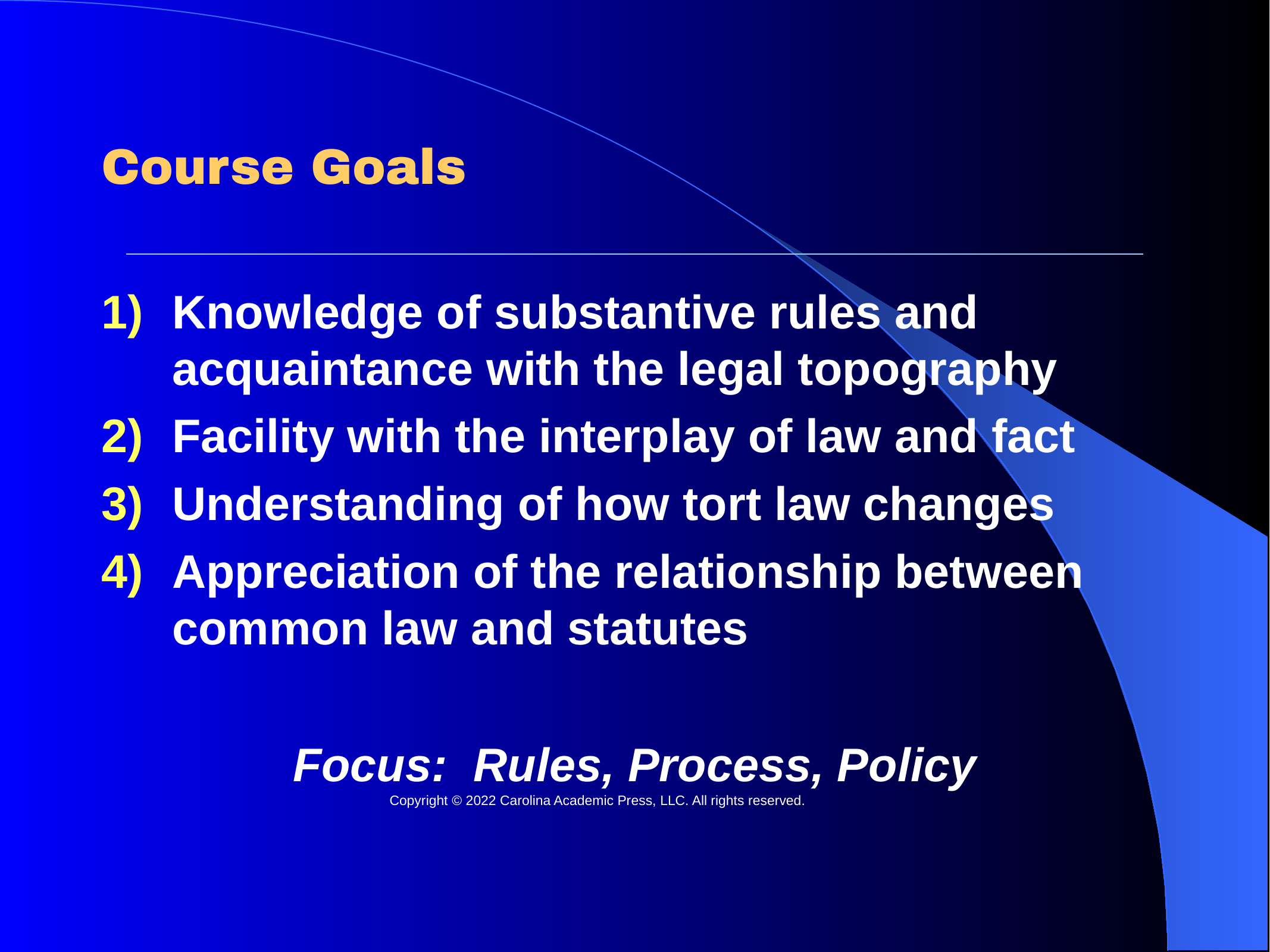

1
Course Goals

Knowledge of substantive rules and acquaintance with the legal topography
Facility with the interplay of law and fact
Understanding of how tort law changes
Appreciation of the relationship between common law and statutes

Focus:  Rules, Process, Policy
Copyright © 2022 Carolina Academic Press, LLC. All rights reserved.